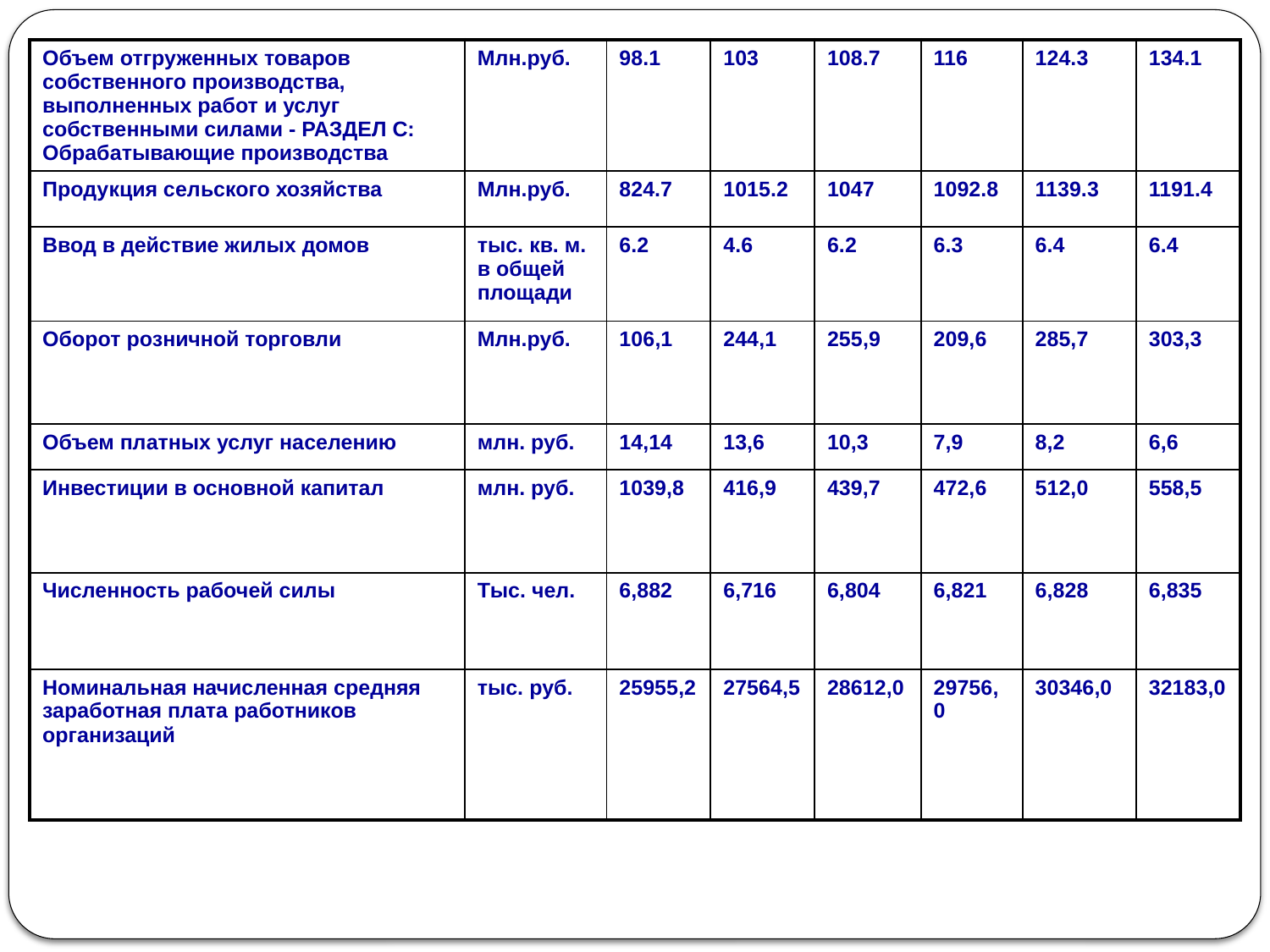

| Объем отгруженных товаров собственного производства, выполненных работ и услуг собственными силами - РАЗДЕЛ С: Обрабатывающие производства | Млн.руб. | 98.1 | 103 | 108.7 | 116 | 124.3 | 134.1 |
| --- | --- | --- | --- | --- | --- | --- | --- |
| Продукция сельского хозяйства | Млн.руб. | 824.7 | 1015.2 | 1047 | 1092.8 | 1139.3 | 1191.4 |
| Ввод в действие жилых домов | тыс. кв. м. в общей площади | 6.2 | 4.6 | 6.2 | 6.3 | 6.4 | 6.4 |
| Оборот розничной торговли | Млн.руб. | 106,1 | 244,1 | 255,9 | 209,6 | 285,7 | 303,3 |
| Объем платных услуг населению | млн. руб. | 14,14 | 13,6 | 10,3 | 7,9 | 8,2 | 6,6 |
| Инвестиции в основной капитал | млн. руб. | 1039,8 | 416,9 | 439,7 | 472,6 | 512,0 | 558,5 |
| Численность рабочей силы | Тыс. чел. | 6,882 | 6,716 | 6,804 | 6,821 | 6,828 | 6,835 |
| Номинальная начисленная средняя заработная плата работников организаций | тыс. руб. | 25955,2 | 27564,5 | 28612,0 | 29756,0 | 30346,0 | 32183,0 |